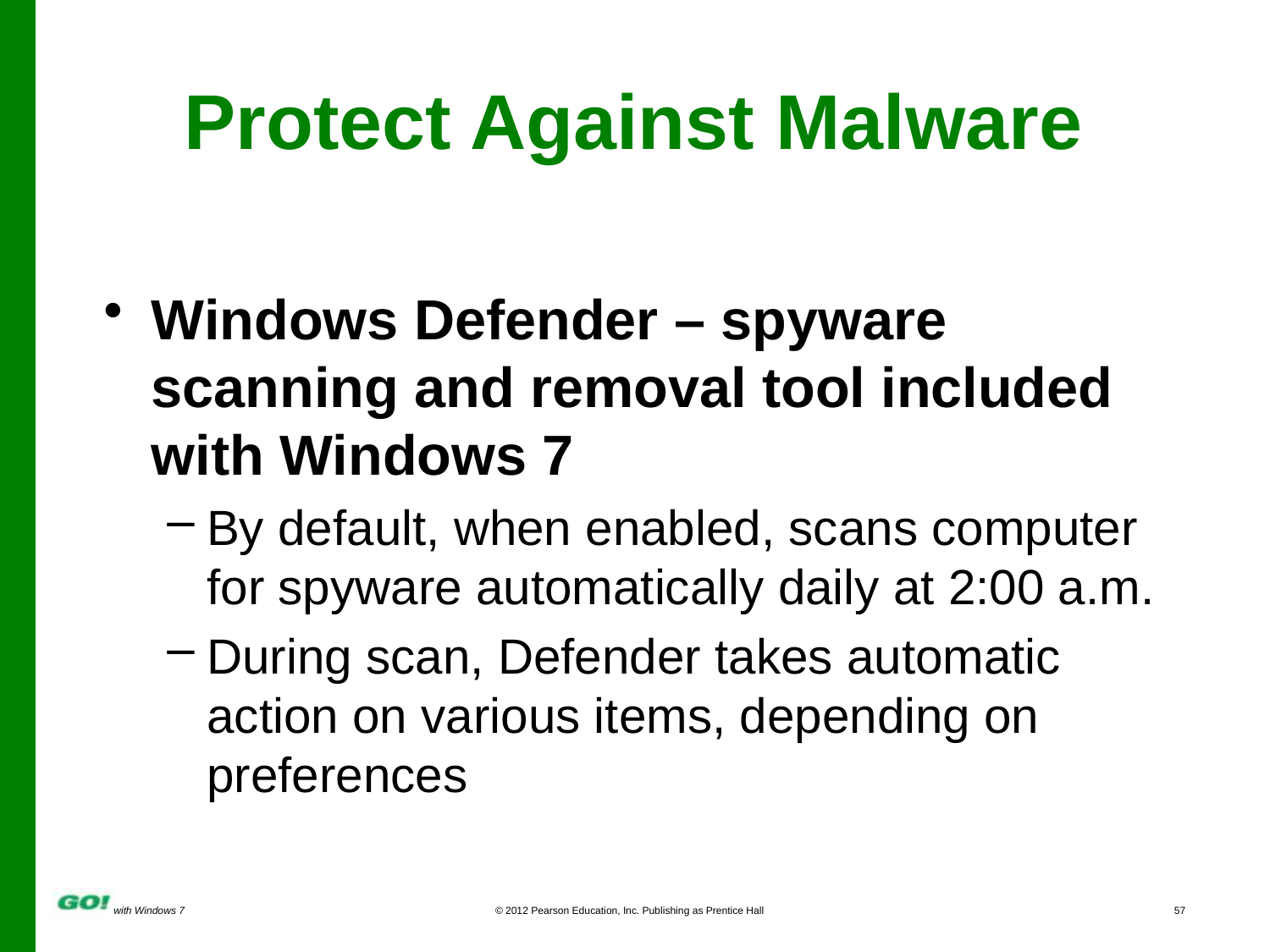

Protect Against Malware
Windows Defender – spyware scanning and removal tool included with Windows 7
By default, when enabled, scans computer for spyware automatically daily at 2:00 a.m.
During scan, Defender takes automatic action on various items, depending on preferences